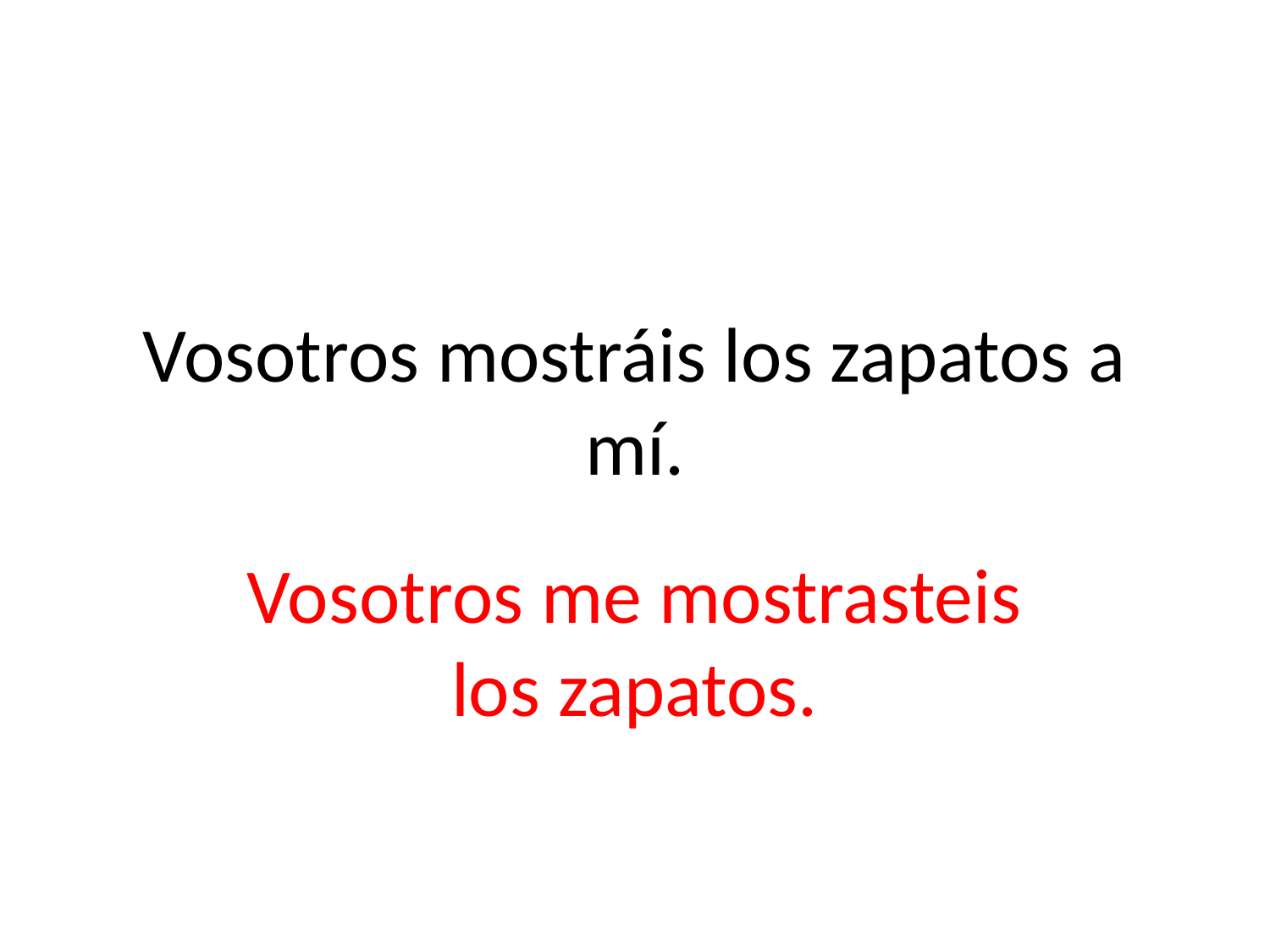

# Vosotros mostráis los zapatos a mí.
Vosotros me mostrasteis los zapatos.